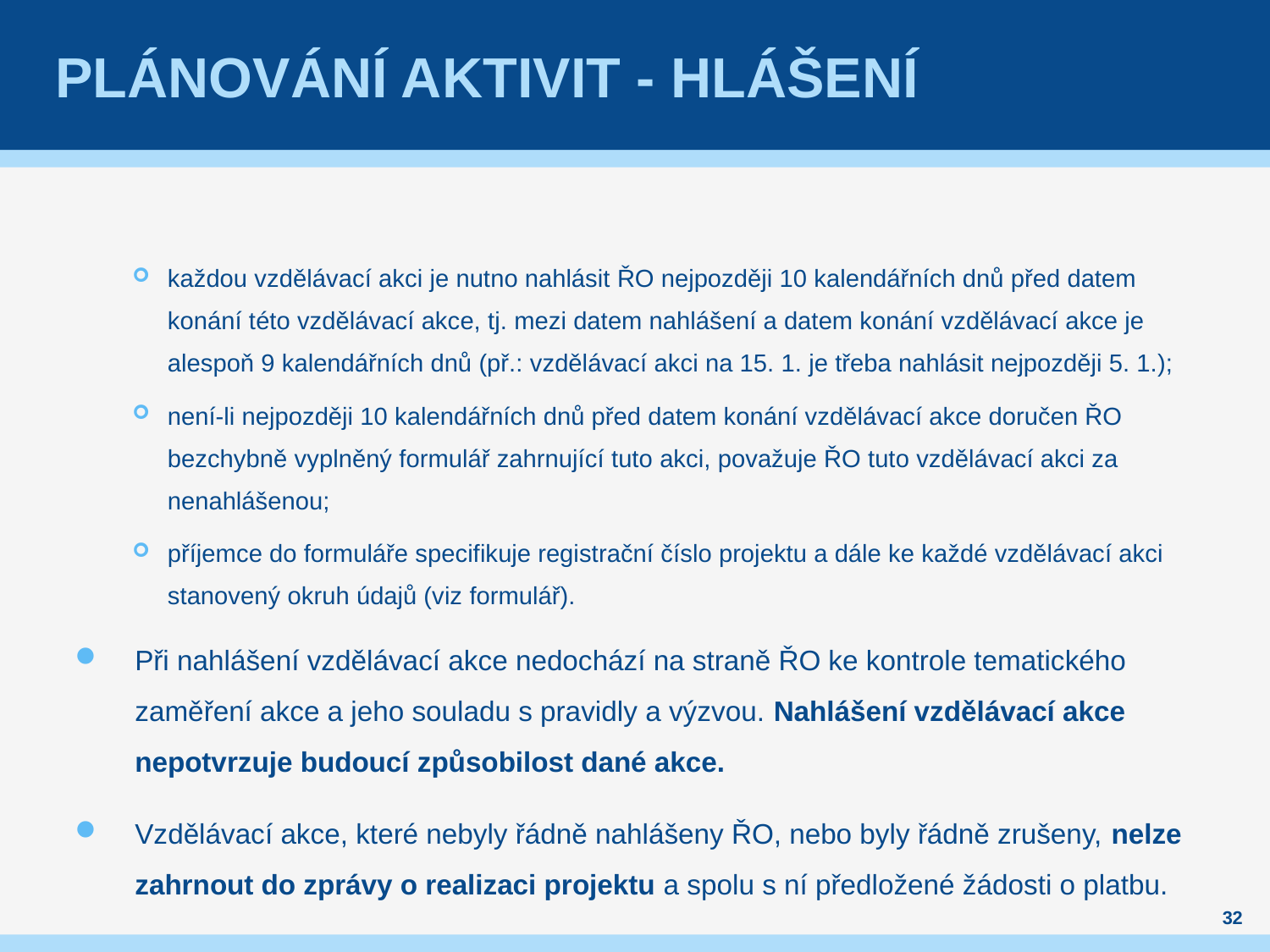

# Plánování aktivit - hlášení
každou vzdělávací akci je nutno nahlásit ŘO nejpozději 10 kalendářních dnů před datem konání této vzdělávací akce, tj. mezi datem nahlášení a datem konání vzdělávací akce je alespoň 9 kalendářních dnů (př.: vzdělávací akci na 15. 1. je třeba nahlásit nejpozději 5. 1.);
není-li nejpozději 10 kalendářních dnů před datem konání vzdělávací akce doručen ŘO bezchybně vyplněný formulář zahrnující tuto akci, považuje ŘO tuto vzdělávací akci za nenahlášenou;
příjemce do formuláře specifikuje registrační číslo projektu a dále ke každé vzdělávací akci stanovený okruh údajů (viz formulář).
Při nahlášení vzdělávací akce nedochází na straně ŘO ke kontrole tematického zaměření akce a jeho souladu s pravidly a výzvou. Nahlášení vzdělávací akce nepotvrzuje budoucí způsobilost dané akce.
Vzdělávací akce, které nebyly řádně nahlášeny ŘO, nebo byly řádně zrušeny, nelze zahrnout do zprávy o realizaci projektu a spolu s ní předložené žádosti o platbu.

32